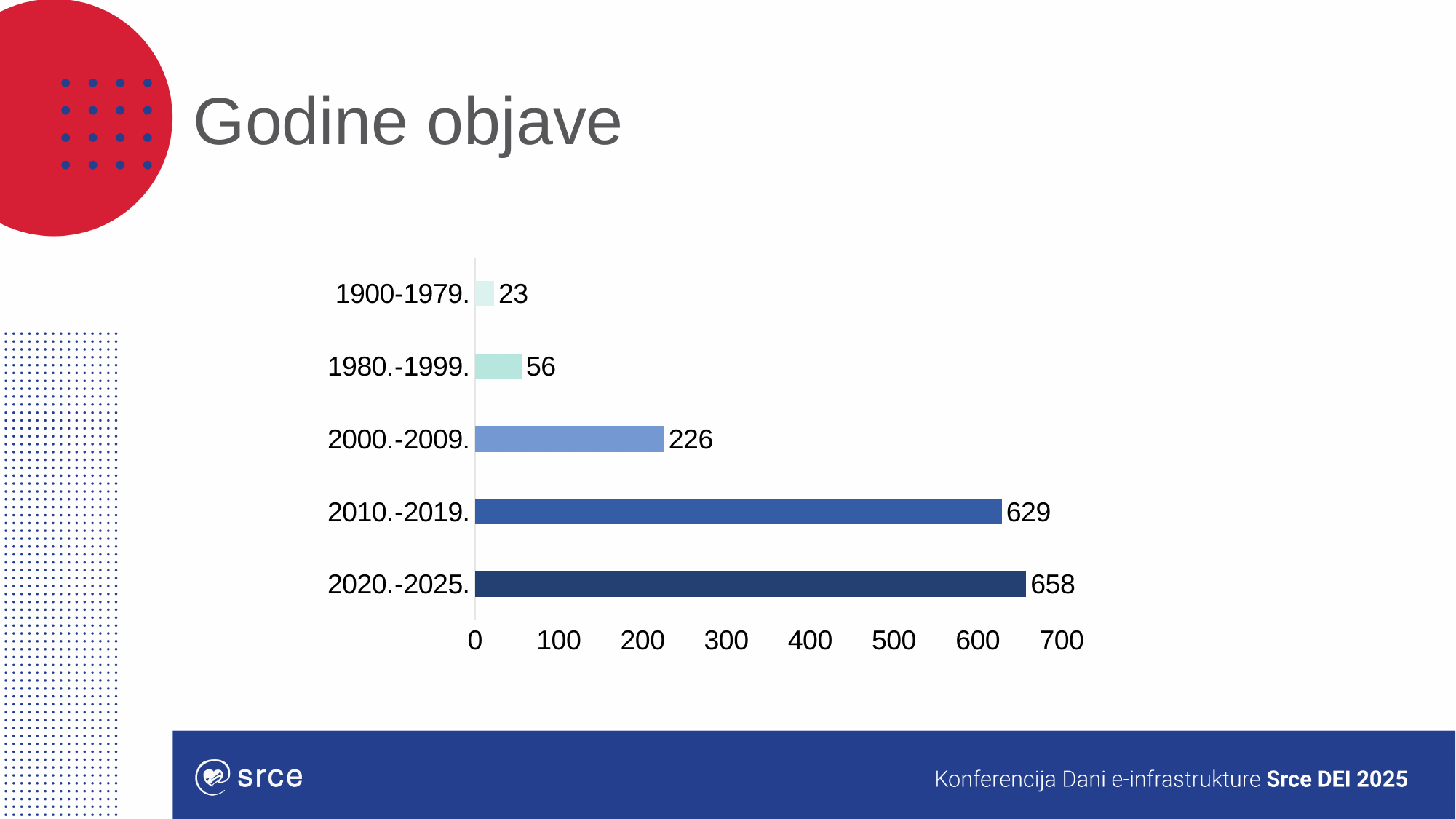

# Godine objave

### Chart

| Category |  |
|---|---|
| 2020.-2025. | 658.0 |
| 2010.-2019. | 629.0 |
| 2000.-2009. | 226.0 |
| 1980.-1999. | 56.0 |
| 1900-1979. | 23.0 |